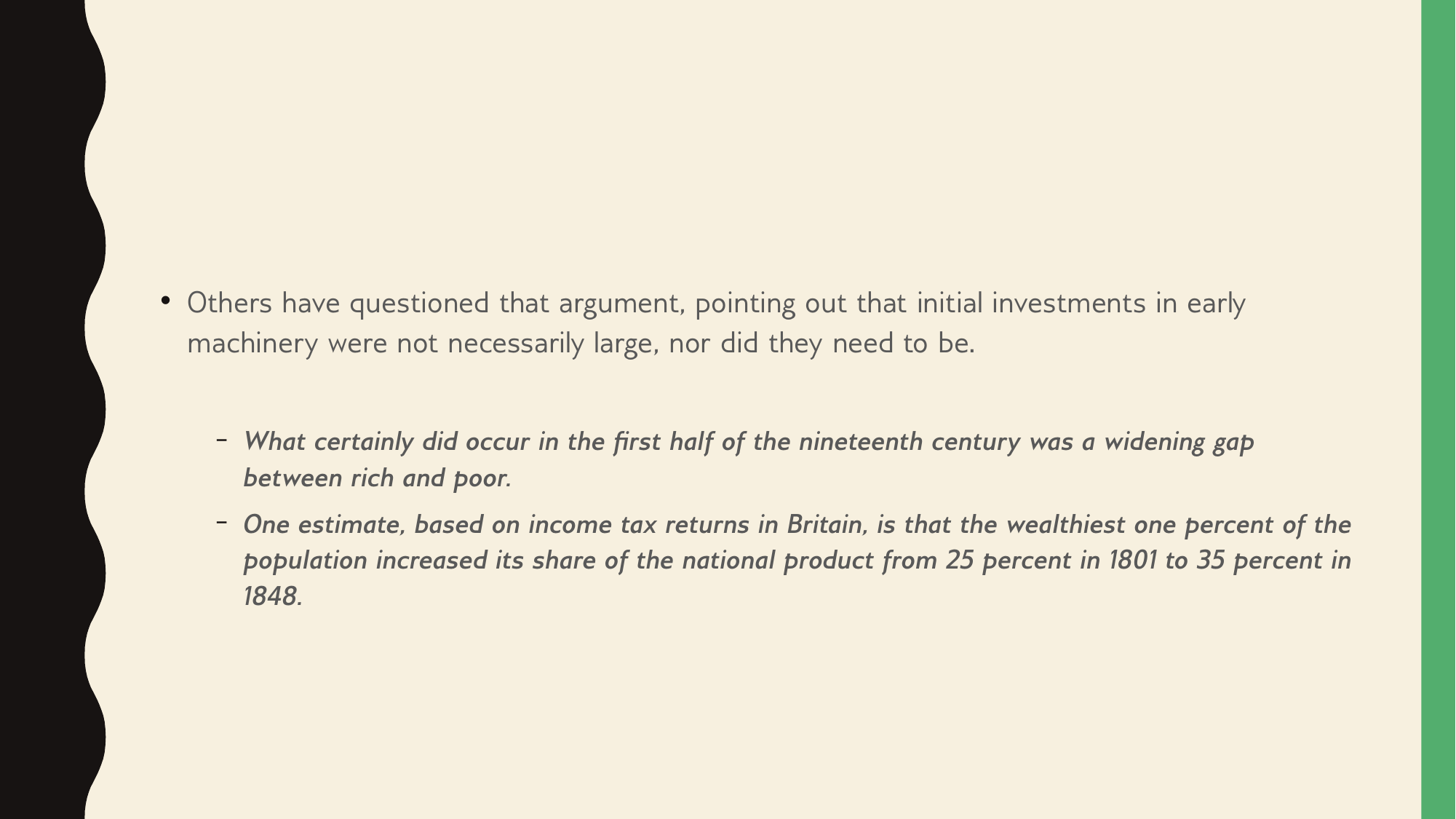

#
Others have questioned that argument, pointing out that initial investments in early machinery were not necessarily large, nor did they need to be.

What certainly did occur in the first half of the nineteenth century was a widening gap between rich and poor.
One estimate, based on income tax returns in Britain, is that the wealthiest one percent of the population increased its share of the national product from 25 percent in 1801 to 35 percent in 1848.